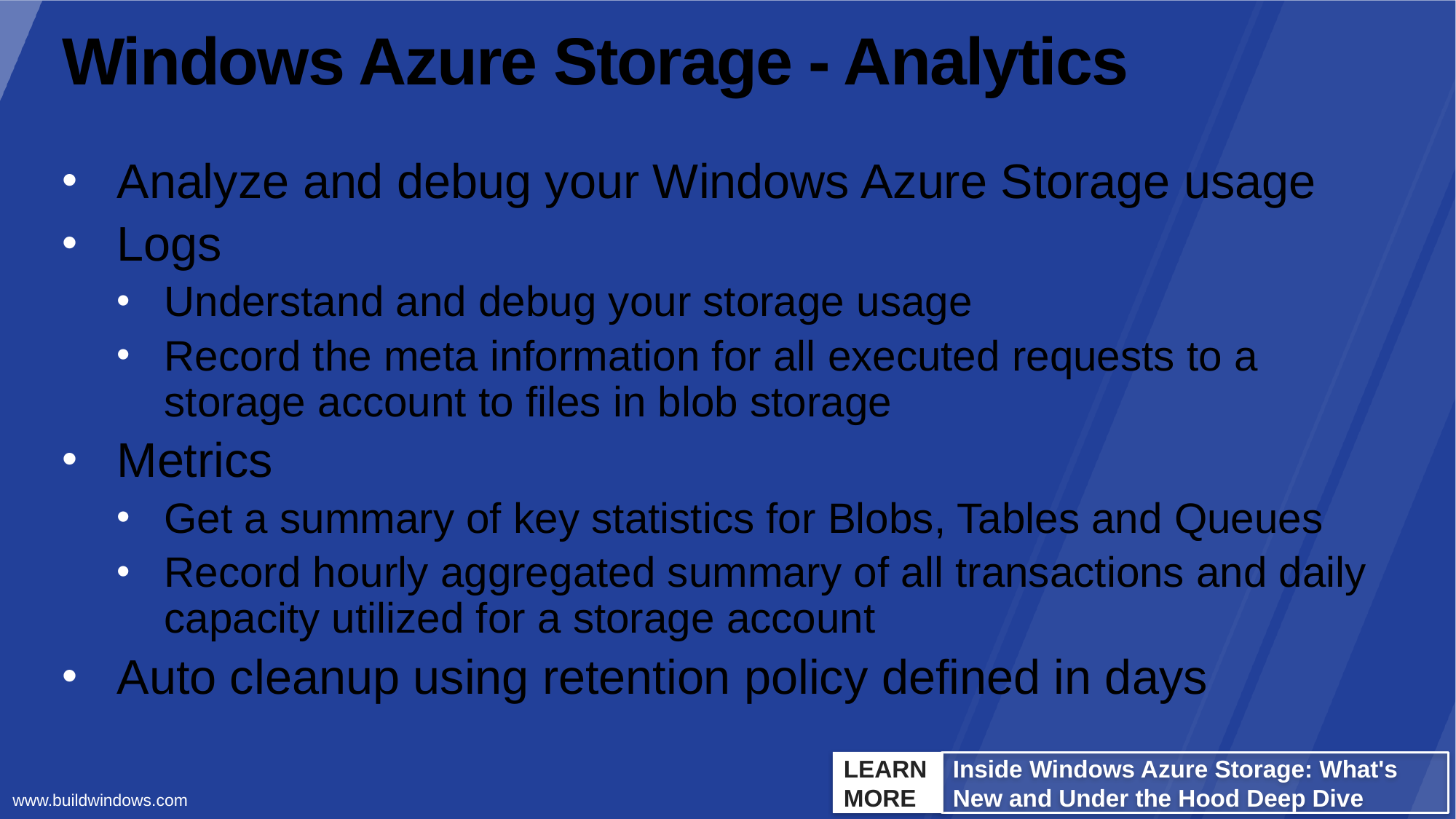

# Windows Azure Storage - Analytics
Analyze and debug your Windows Azure Storage usage
Logs
Understand and debug your storage usage
Record the meta information for all executed requests to a storage account to files in blob storage
Metrics
Get a summary of key statistics for Blobs, Tables and Queues
Record hourly aggregated summary of all transactions and daily capacity utilized for a storage account
Auto cleanup using retention policy defined in days

LEARN
MORE
Inside Windows Azure Storage: What's New and Under the Hood Deep Dive